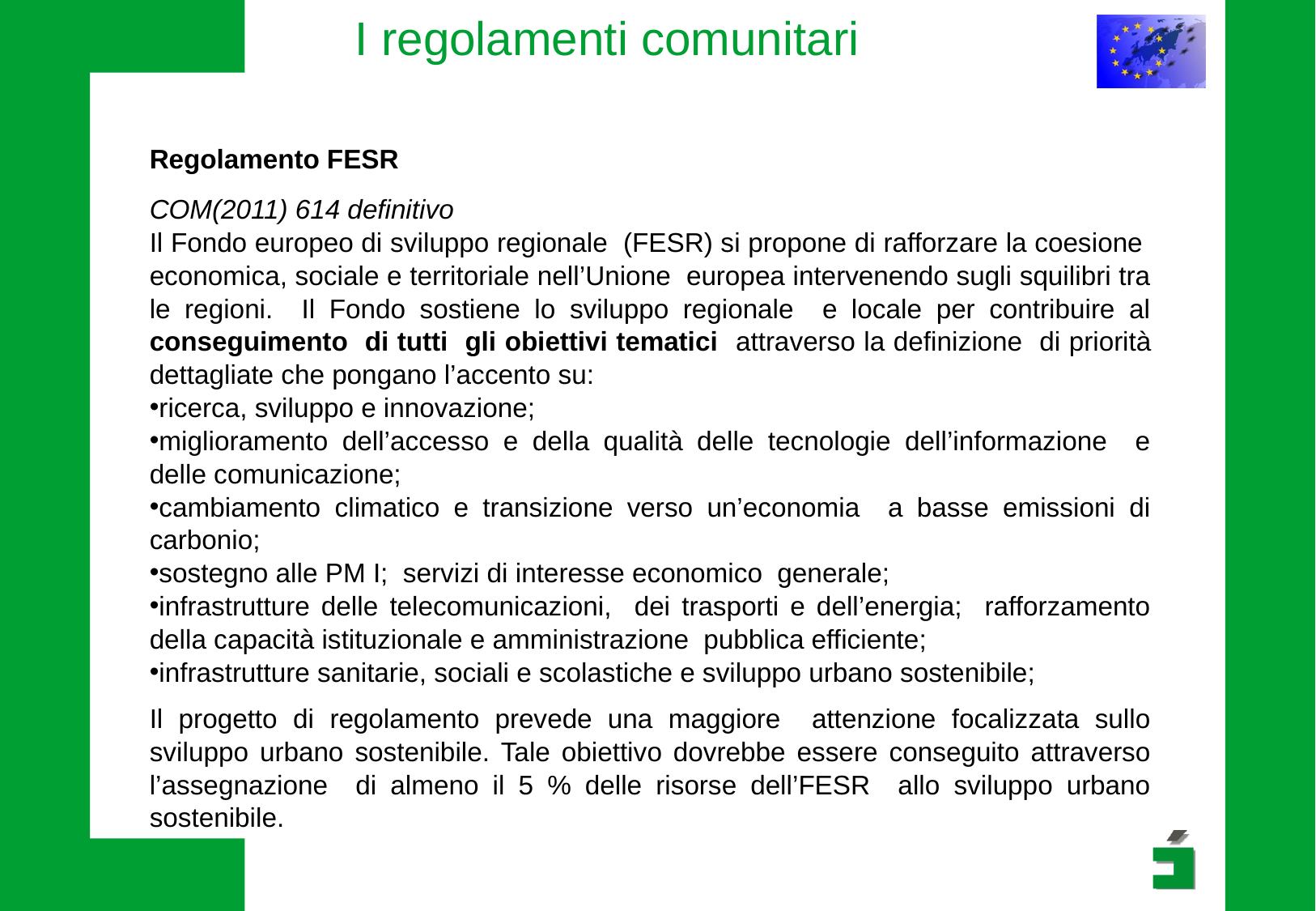

# I regolamenti comunitari

Regolamento FESR
COM(2011) 614 definitivo
Il Fondo europeo di sviluppo regionale  (FESR) si propone di rafforzare la coesione  economica, sociale e territoriale nell’Unione  europea intervenendo sugli squilibri tra le regioni.  Il Fondo sostiene lo sviluppo regionale  e locale per contribuire al conseguimento  di tutti  gli obiettivi tematici  attraverso la definizione  di priorità dettagliate che pongano l’accento su:
ricerca, sviluppo e innovazione;
miglioramento dell’accesso e della qualità delle tecnologie dell’informazione  e delle comunicazione;
cambiamento climatico e transizione verso un’economia  a basse emissioni di carbonio;
sostegno alle PM I;  servizi di interesse economico  generale;
infrastrutture delle telecomunicazioni,  dei trasporti e dell’energia;  rafforzamento della capacità istituzionale e amministrazione  pubblica efficiente;
infrastrutture sanitarie, sociali e scolastiche e sviluppo urbano sostenibile;
Il progetto di regolamento prevede una maggiore  attenzione focalizzata sullo sviluppo urbano sostenibile. Tale obiettivo dovrebbe essere conseguito attraverso l’assegnazione  di almeno il 5 % delle risorse dell’FESR  allo sviluppo urbano sostenibile.